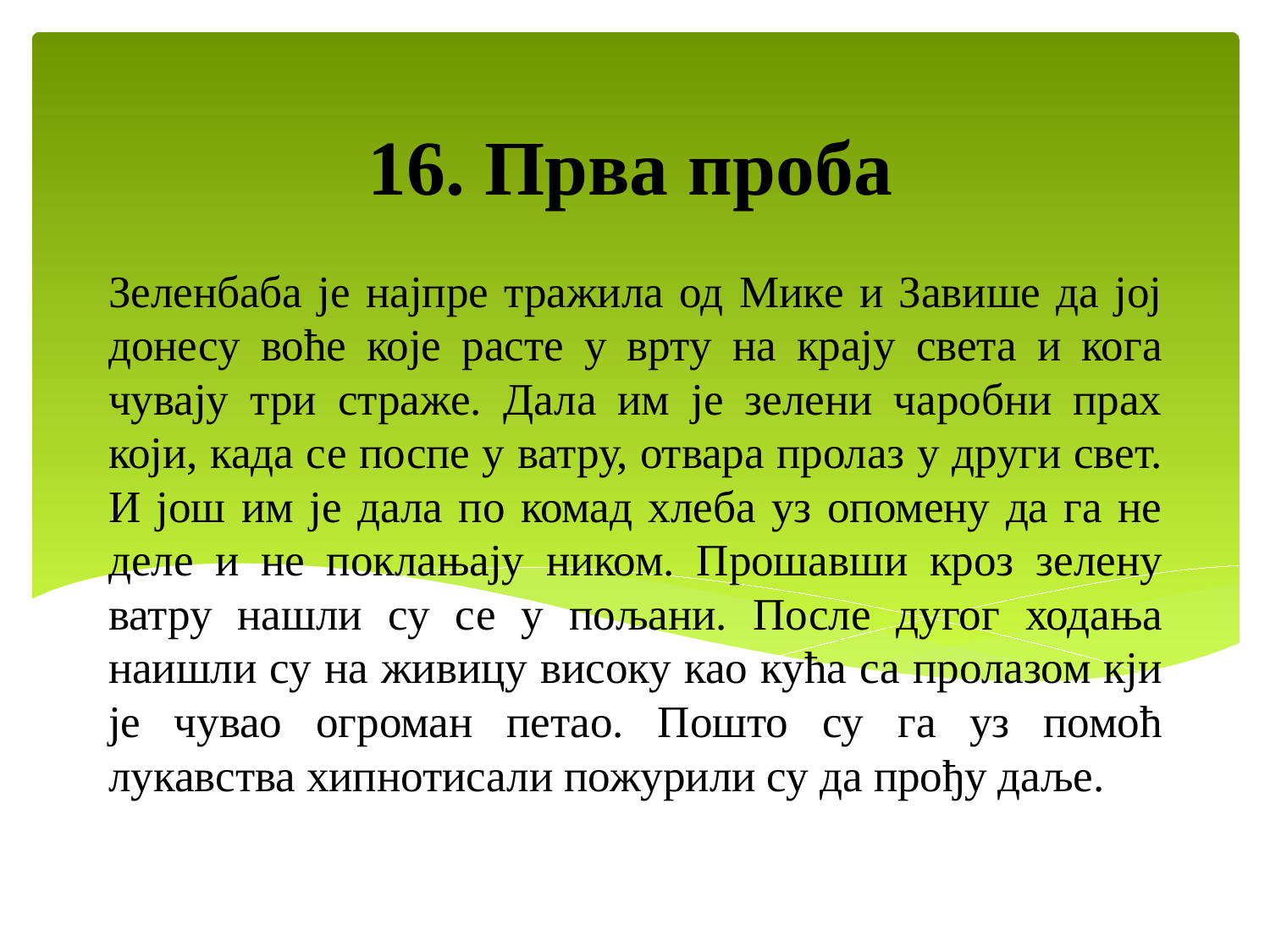

16. Прва проба
# Зеленбаба је најпре тражила од Мике и Завише да јој донесу воће које расте у врту на крају света и кога чувају три страже. Дала им је зелени чаробни прах који, када се поспе у ватру, отвара пролаз у други свет. И још им је дала по комад хлеба уз опомену да га не деле и не поклањају ником. Прошавши кроз зелену ватру нашли су се у пољани. После дугог ходања наишли су на живицу високу као кућа са пролазом кји је чувао огроман петао. Пошто су га уз помоћ лукавства хипнотисали пожурили су да прођу даље.